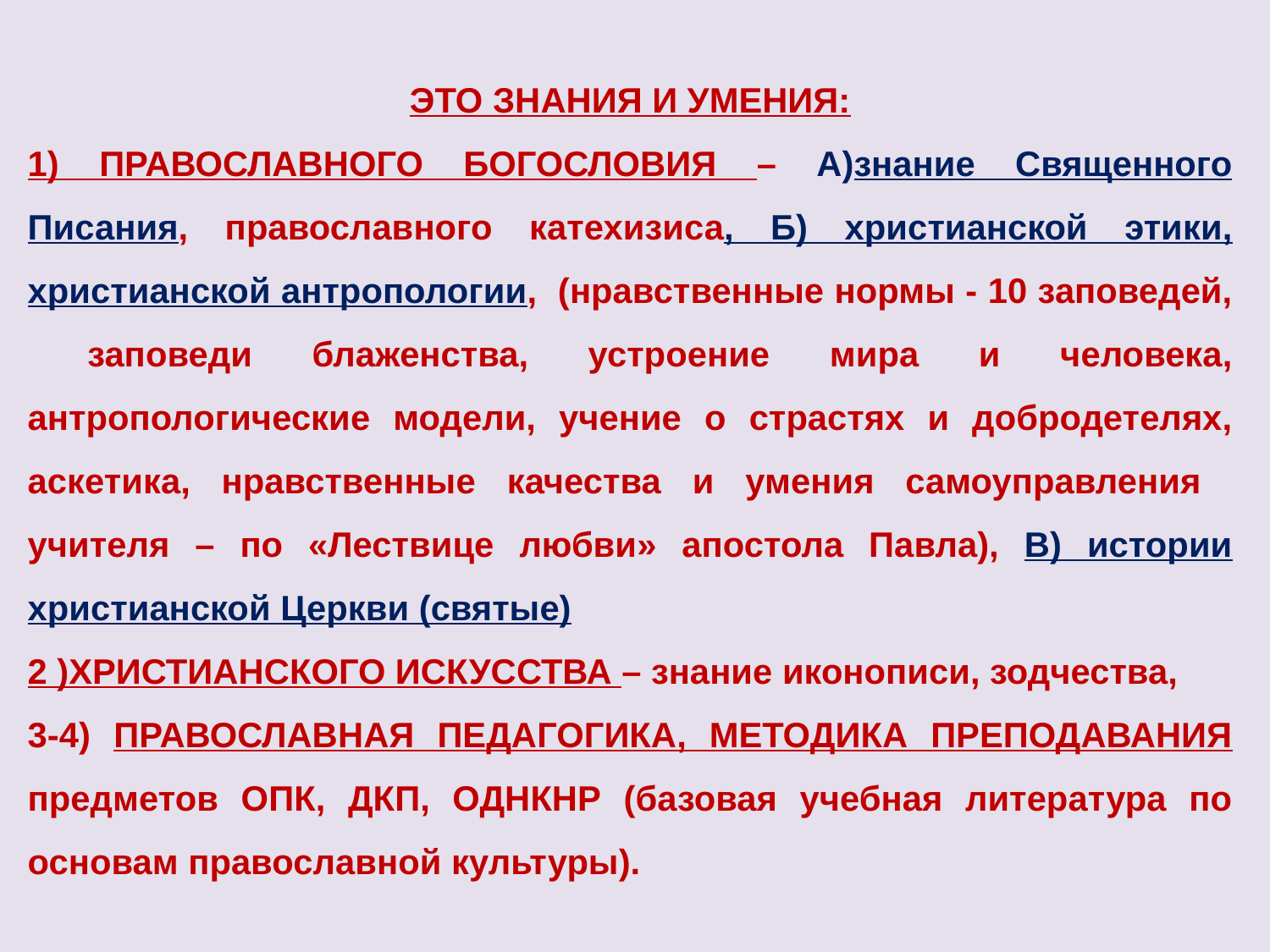

ЭТО ЗНАНИЯ И УМЕНИЯ:
1) ПРАВОСЛАВНОГО БОГОСЛОВИЯ – А)знание Священного Писания, православного катехизиса, Б) христианской этики, христианской антропологии,  (нравственные нормы - 10 заповедей,  заповеди блаженства, устроение мира и человека, антропологические модели, учение о страстях и добродетелях, аскетика, нравственные качества и умения самоуправления  учителя – по «Лествице любви» апостола Павла), В) истории христианской Церкви (святые)
2 )ХРИСТИАНСКОГО ИСКУССТВА – знание иконописи, зодчества,
3-4) ПРАВОСЛАВНАЯ ПЕДАГОГИКА, МЕТОДИКА ПРЕПОДАВАНИЯ предметов ОПК, ДКП, ОДНКНР (базовая учебная литература по основам православной культуры).